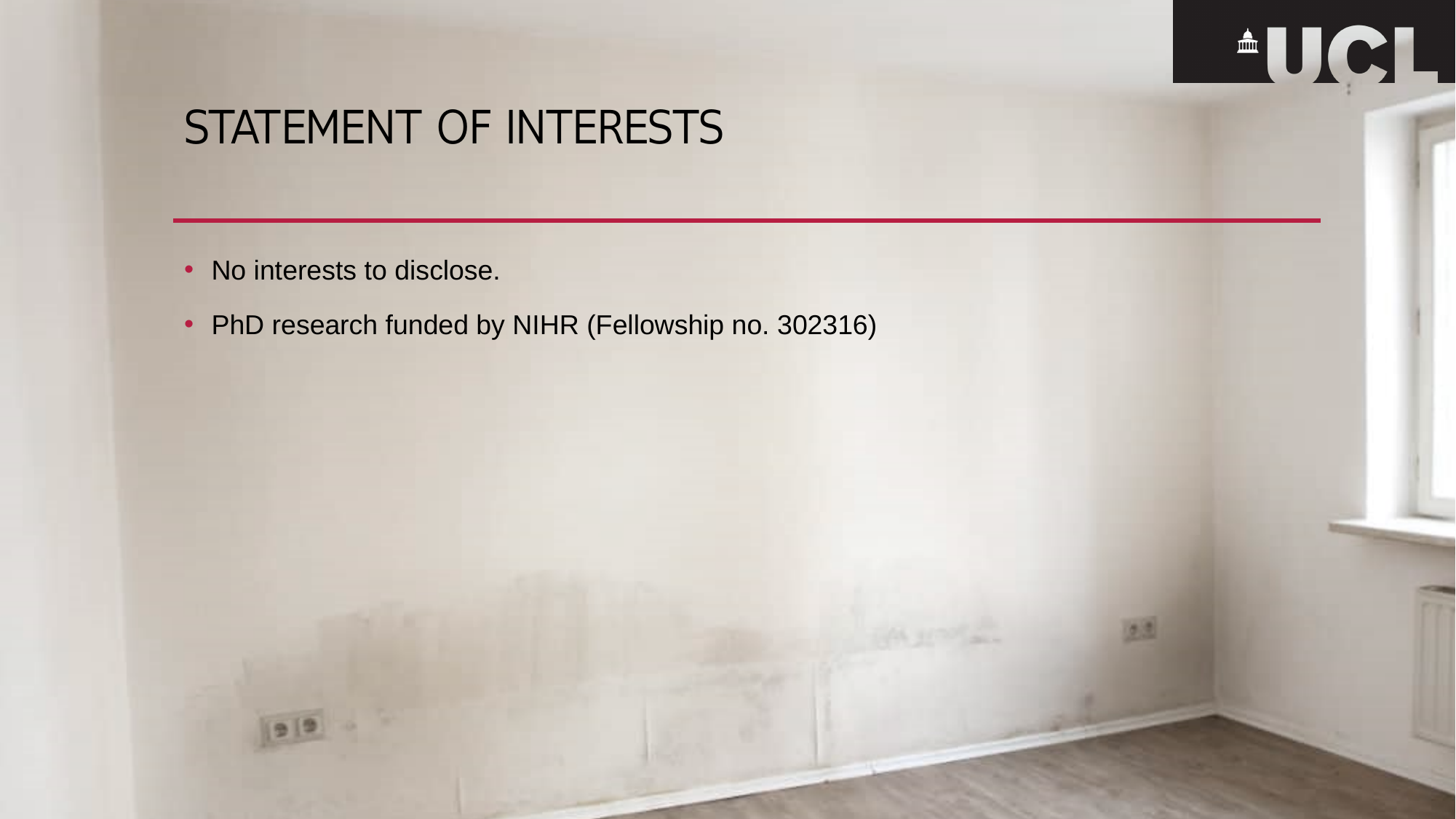

# Statement of interests
No interests to disclose.
PhD research funded by NIHR (Fellowship no. 302316)